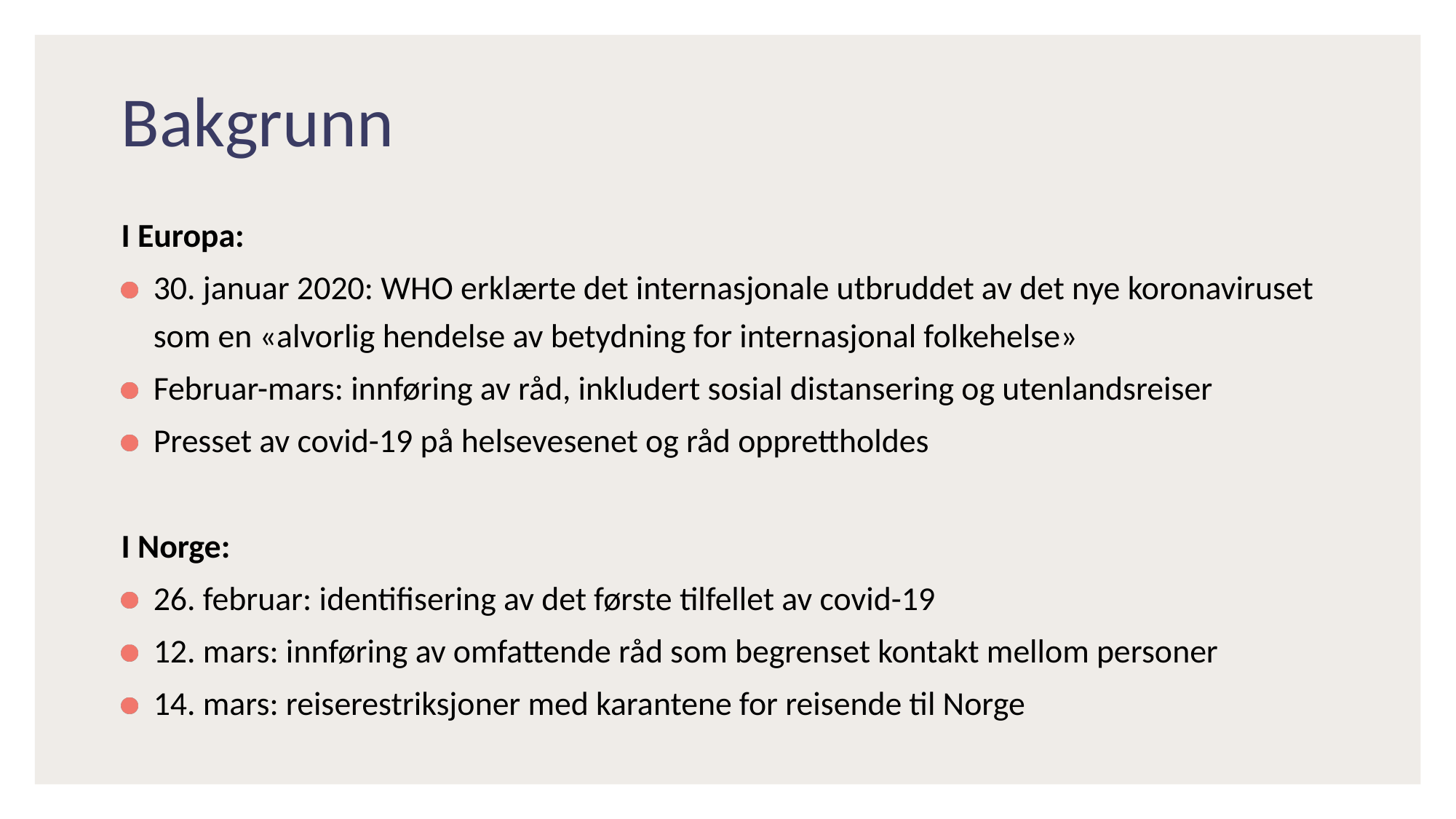

# Bakgrunn
I Europa:
30. januar 2020: WHO erklærte det internasjonale utbruddet av det nye koronaviruset som en «alvorlig hendelse av betydning for internasjonal folkehelse»
Februar-mars: innføring av råd, inkludert sosial distansering og utenlandsreiser
Presset av covid-19 på helsevesenet og råd opprettholdes

I Norge:
26. februar: identifisering av det første tilfellet av covid-19
12. mars: innføring av omfattende råd som begrenset kontakt mellom personer
14. mars: reiserestriksjoner med karantene for reisende til Norge